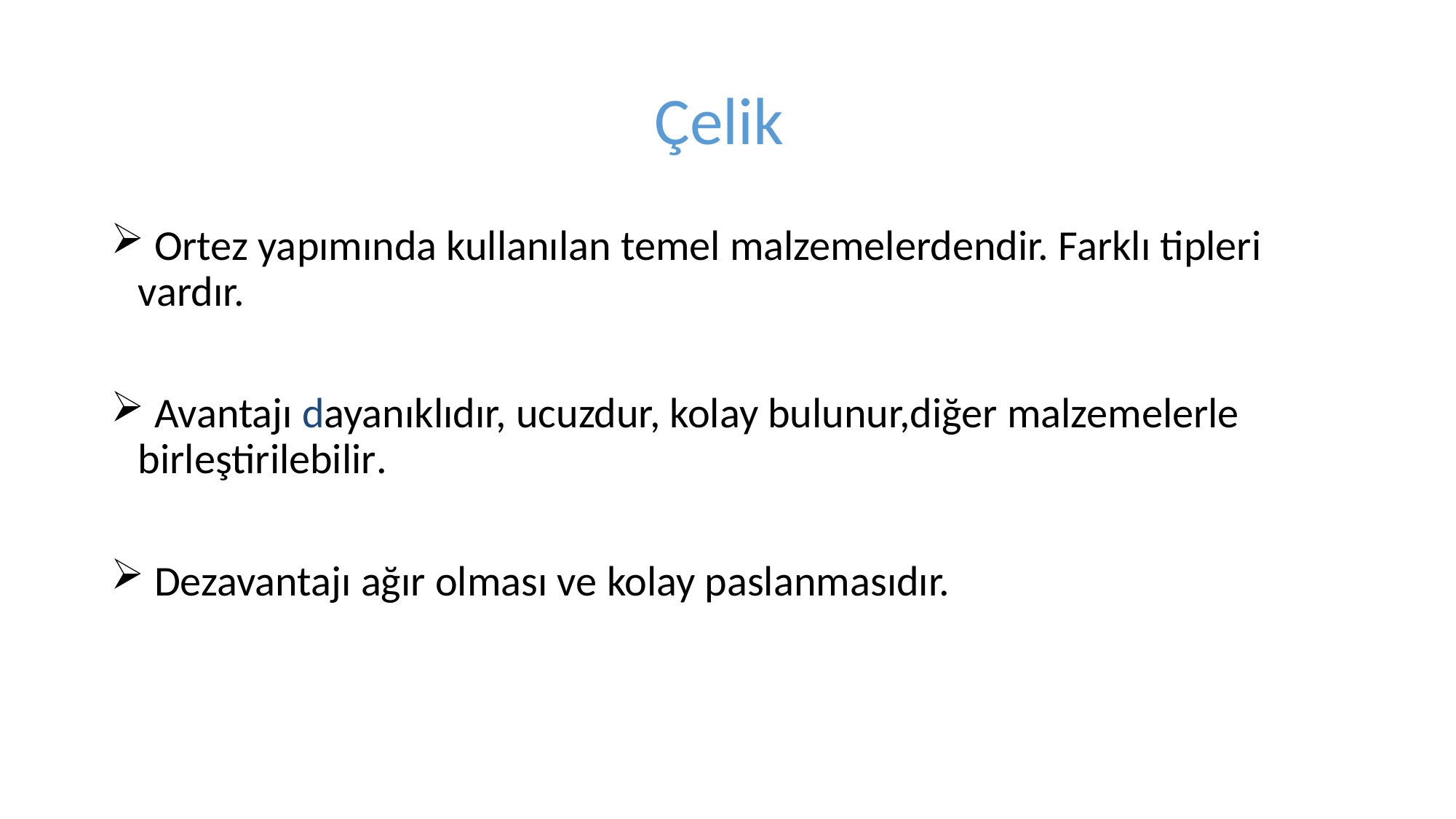

# Çelik
 Ortez yapımında kullanılan temel malzemelerdendir. Farklı tipleri vardır.

 Avantajı dayanıklıdır, ucuzdur, kolay bulunur,diğer malzemelerle birleştirilebilir.

 Dezavantajı ağır olması ve kolay paslanmasıdır.